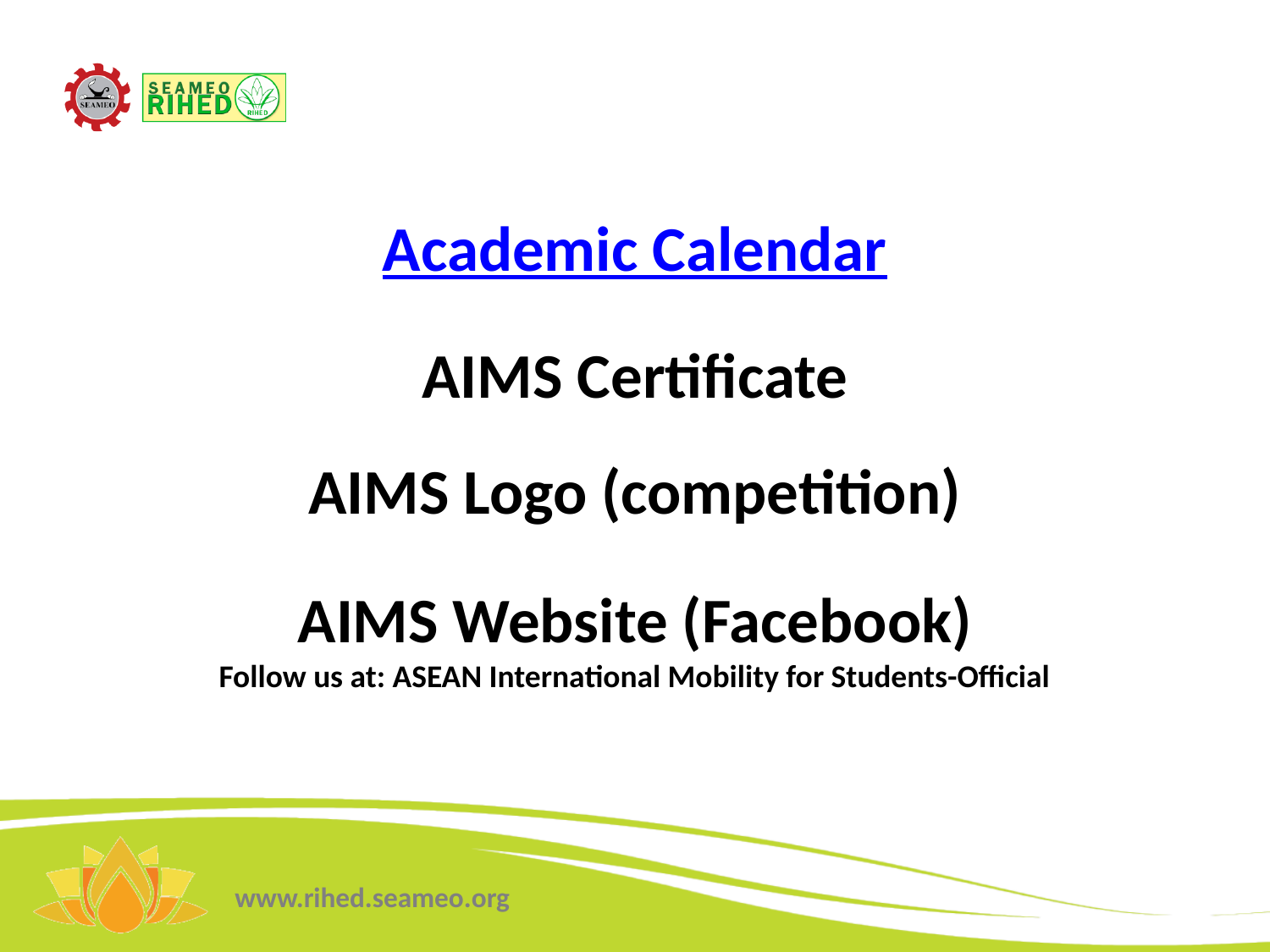

# Academic Calendar
AIMS Certificate
AIMS Logo (competition)
AIMS Website (Facebook)
Follow us at: ASEAN International Mobility for Students-Official